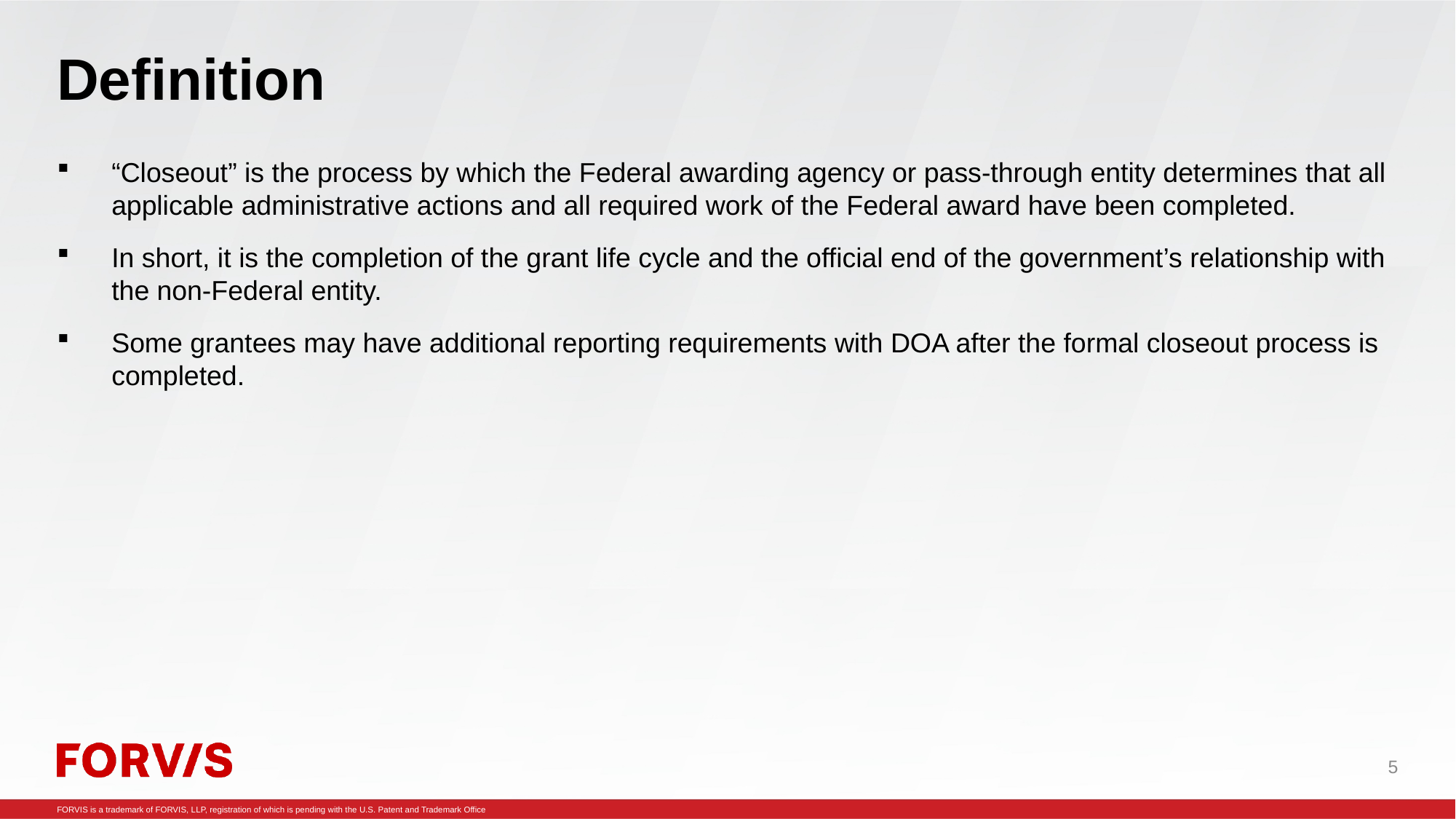

# Definition
“Closeout” is the process by which the Federal awarding agency or pass-through entity determines that all applicable administrative actions and all required work of the Federal award have been completed.
In short, it is the completion of the grant life cycle and the official end of the government’s relationship with the non-Federal entity.
Some grantees may have additional reporting requirements with DOA after the formal closeout process is completed.
5